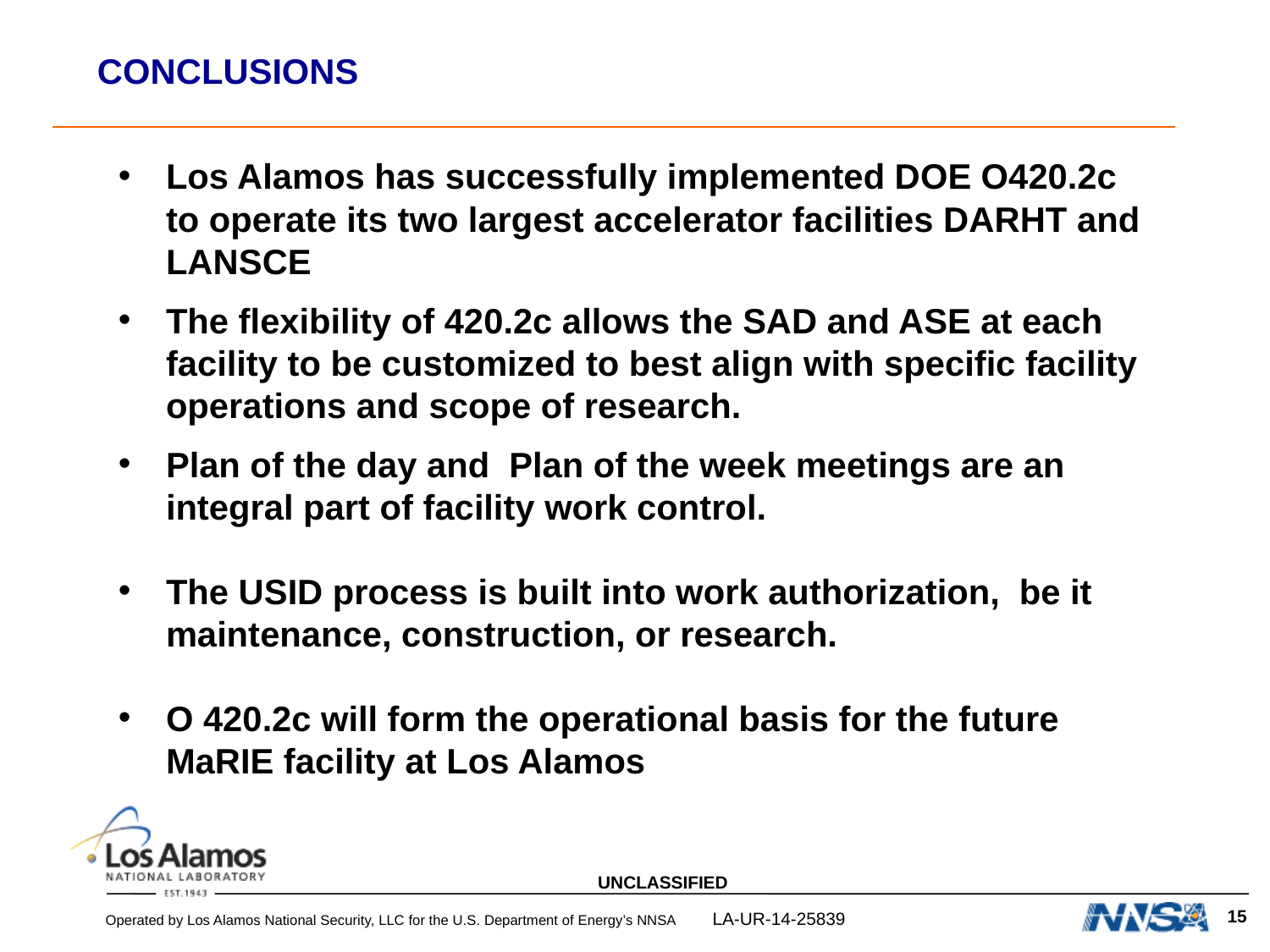

# CONCLUSIONS
Los Alamos has successfully implemented DOE O420.2c to operate its two largest accelerator facilities DARHT and LANSCE

The flexibility of 420.2c allows the SAD and ASE at each facility to be customized to best align with specific facility operations and scope of research.

Plan of the day and  Plan of the week meetings are an integral part of facility work control.

The USID process is built into work authorization,  be it maintenance, construction, or research.

O 420.2c will form the operational basis for the future MaRIE facility at Los Alamos

15